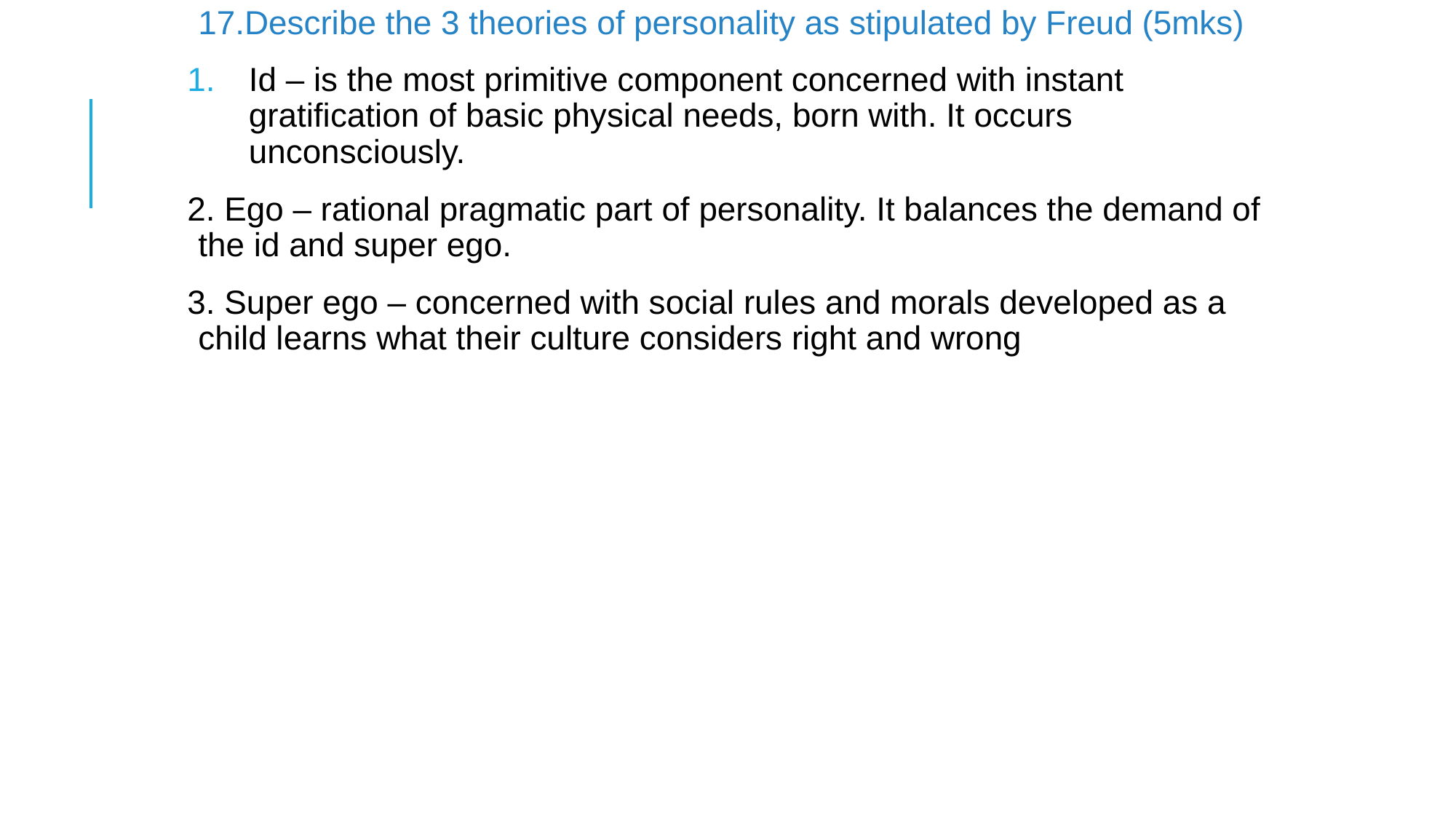

17.Describe the 3 theories of personality as stipulated by Freud (5mks)
Id – is the most primitive component concerned with instant gratification of basic physical needs, born with. It occurs unconsciously.
2. Ego – rational pragmatic part of personality. It balances the demand of the id and super ego.
3. Super ego – concerned with social rules and morals developed as a child learns what their culture considers right and wrong